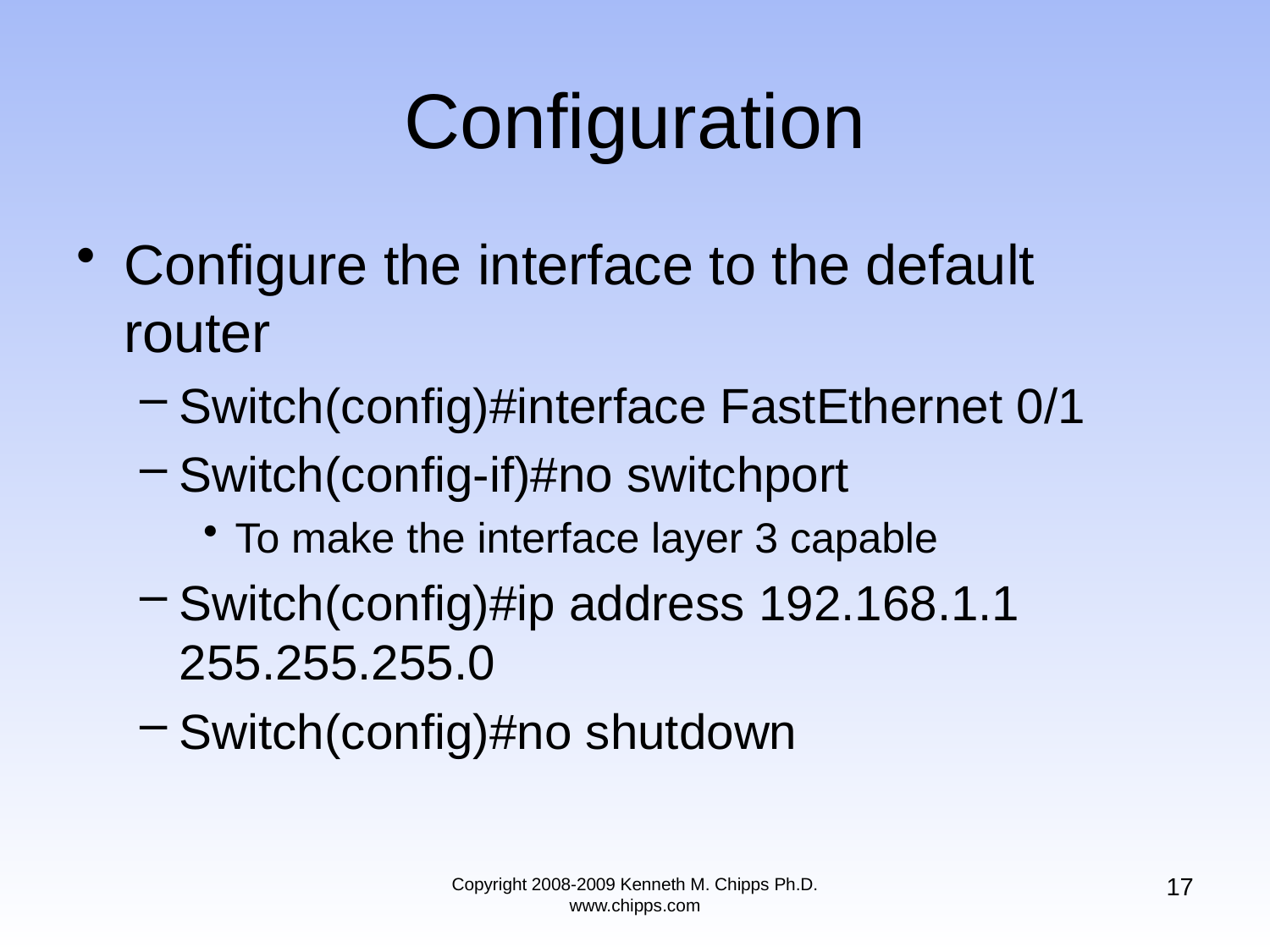

# Configuration
Configure the interface to the default router
Switch(config)#interface FastEthernet 0/1
Switch(config-if)#no switchport
To make the interface layer 3 capable
Switch(config)#ip address 192.168.1.1 255.255.255.0
Switch(config)#no shutdown
17
Copyright 2008-2009 Kenneth M. Chipps Ph.D. www.chipps.com